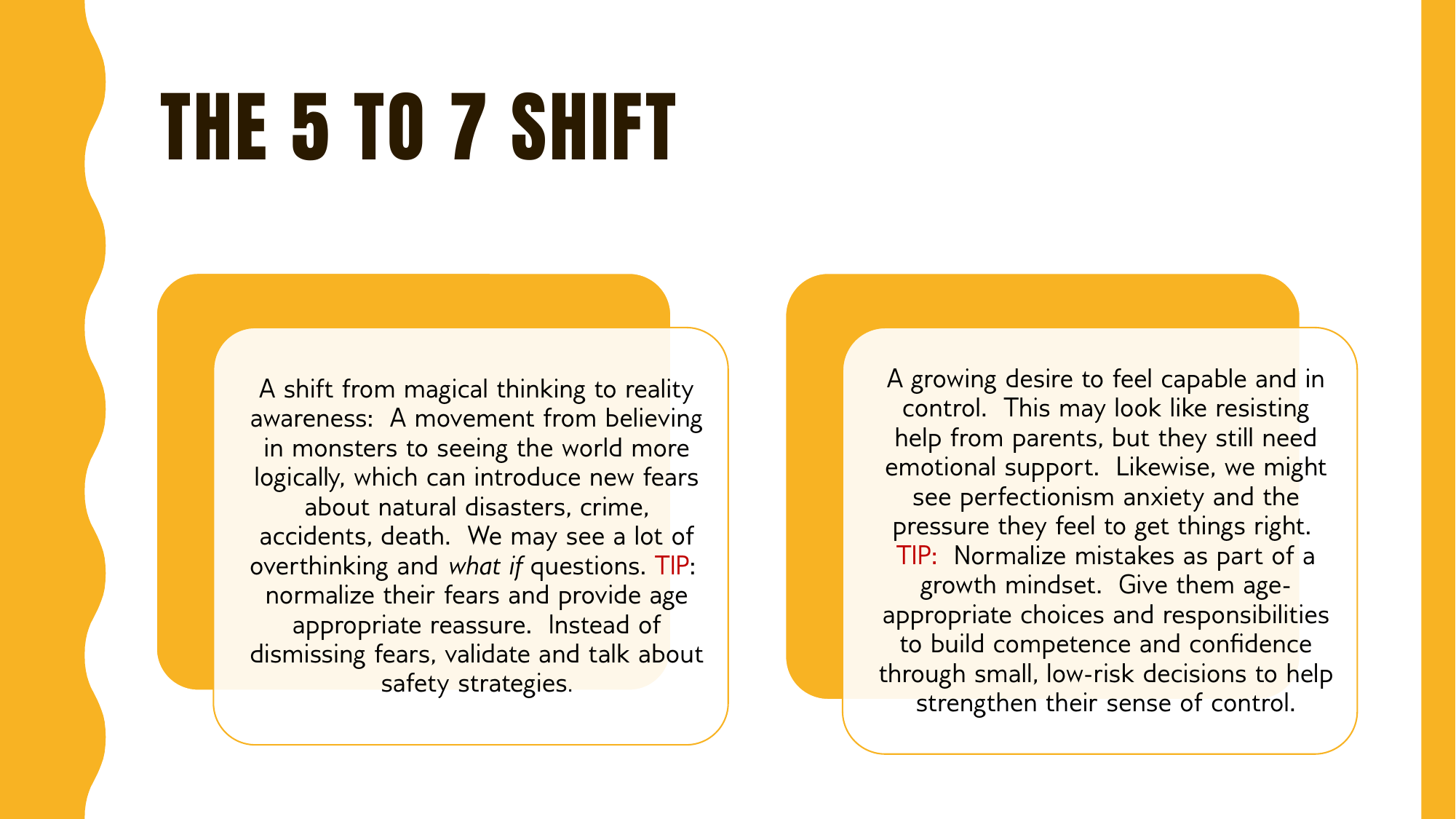

# The 5 to 7 shift
A shift from magical thinking to reality awareness:  A movement from believing in monsters to seeing the world more logically, which can introduce new fears about natural disasters, crime, accidents, death.  We may see a lot of overthinking and what if questions. TIP:  normalize their fears and provide age appropriate reassure.  Instead of dismissing fears, validate and talk about safety strategies.
A growing desire to feel capable and in control.  This may look like resisting help from parents, but they still need emotional support.  Likewise, we might see perfectionism anxiety and the pressure they feel to get things right.  TIP:  Normalize mistakes as part of a growth mindset.  Give them age-appropriate choices and responsibilities to build competence and confidence through small, low-risk decisions to help strengthen their sense of control.